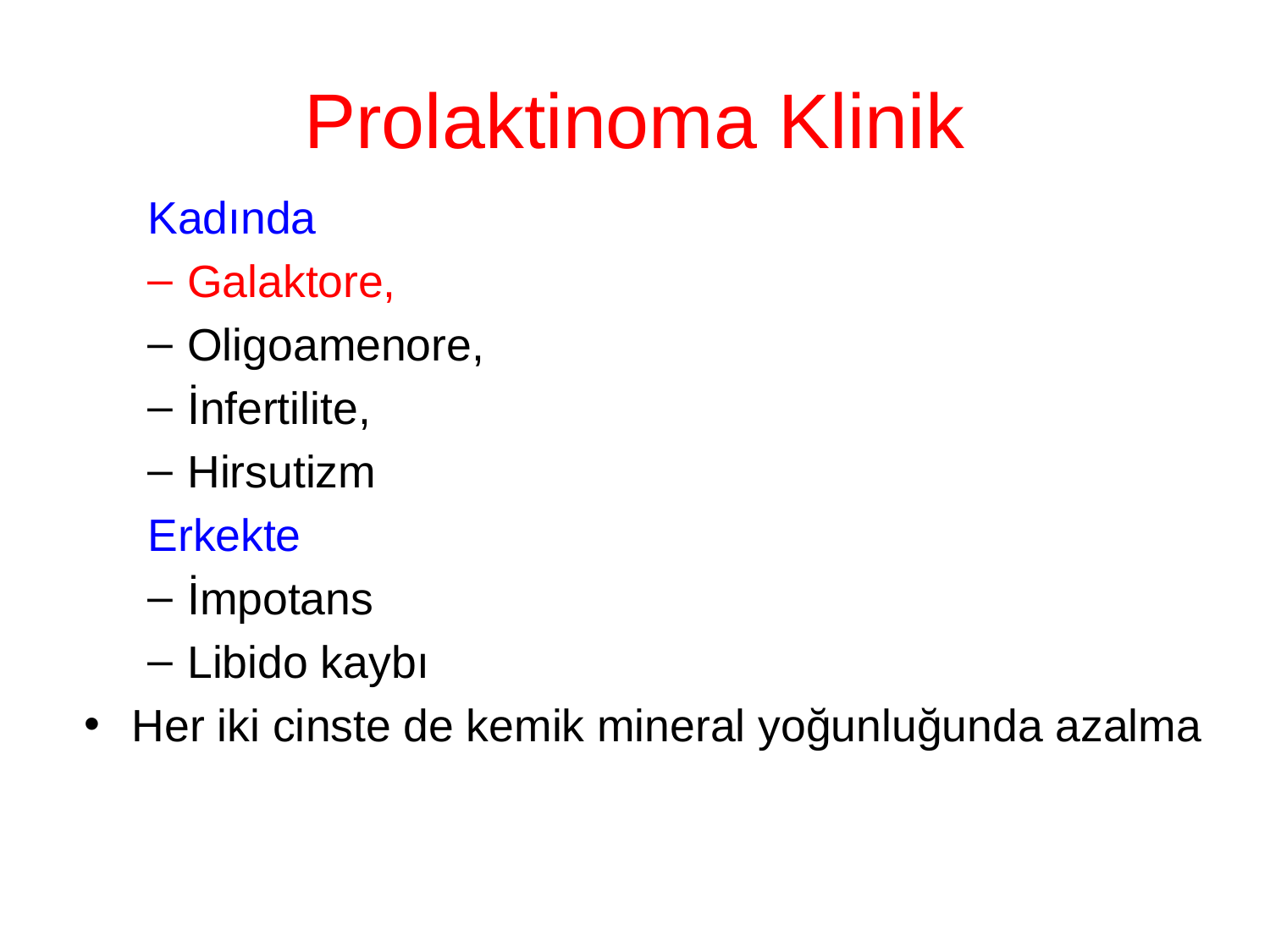

# Prolaktinoma Klinik
Kadında
Galaktore,
Oligoamenore,
İnfertilite,
Hirsutizm
Erkekte
İmpotans
Libido kaybı
Her iki cinste de kemik mineral yoğunluğunda azalma